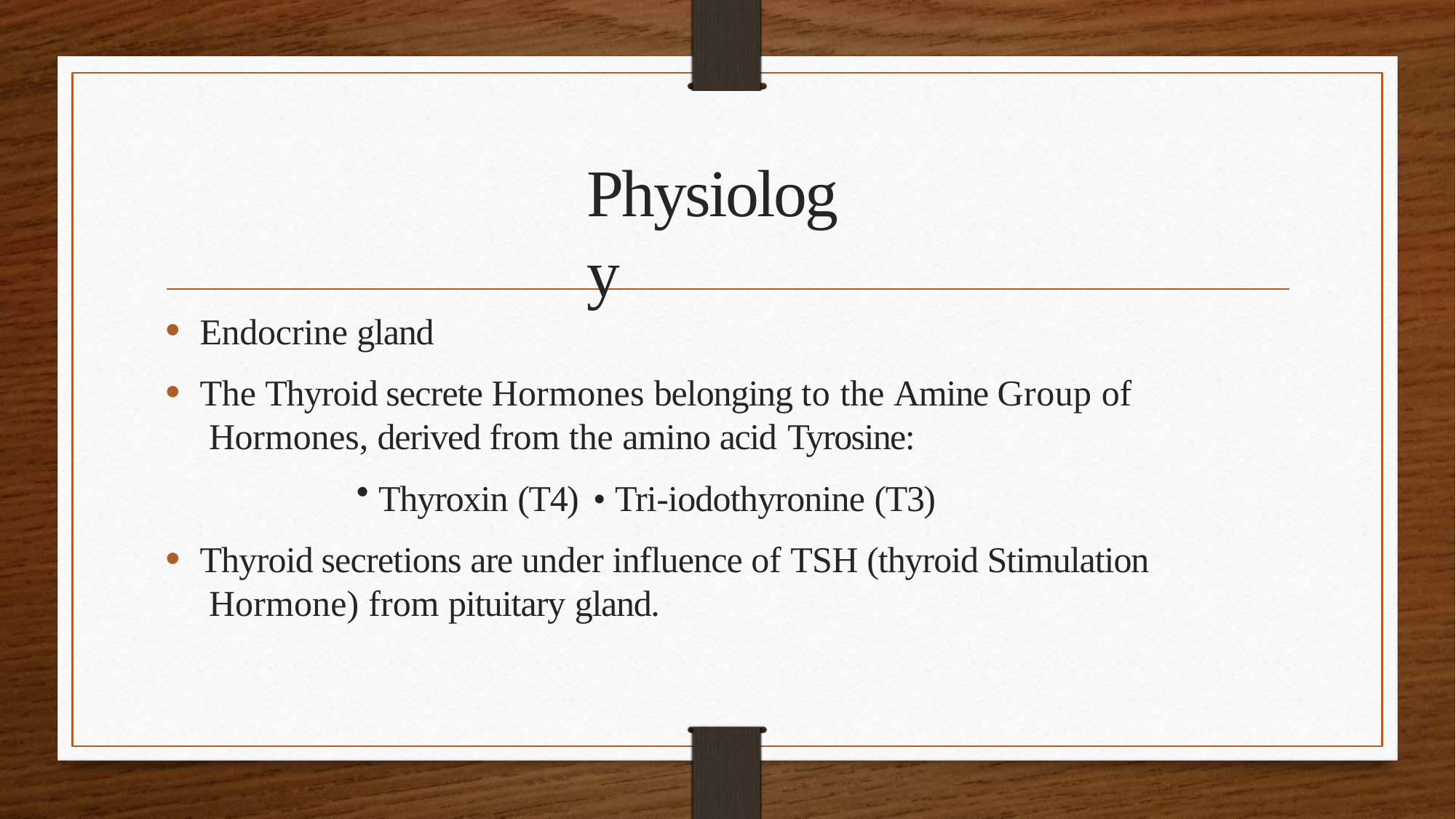

# Physiology
Endocrine gland
The Thyroid secrete Hormones belonging to the Amine Group of  Hormones, derived from the amino acid Tyrosine:
Thyroxin (T4)	• Tri-iodothyronine (T3)
Thyroid secretions are under influence of TSH (thyroid Stimulation  Hormone) from pituitary gland.